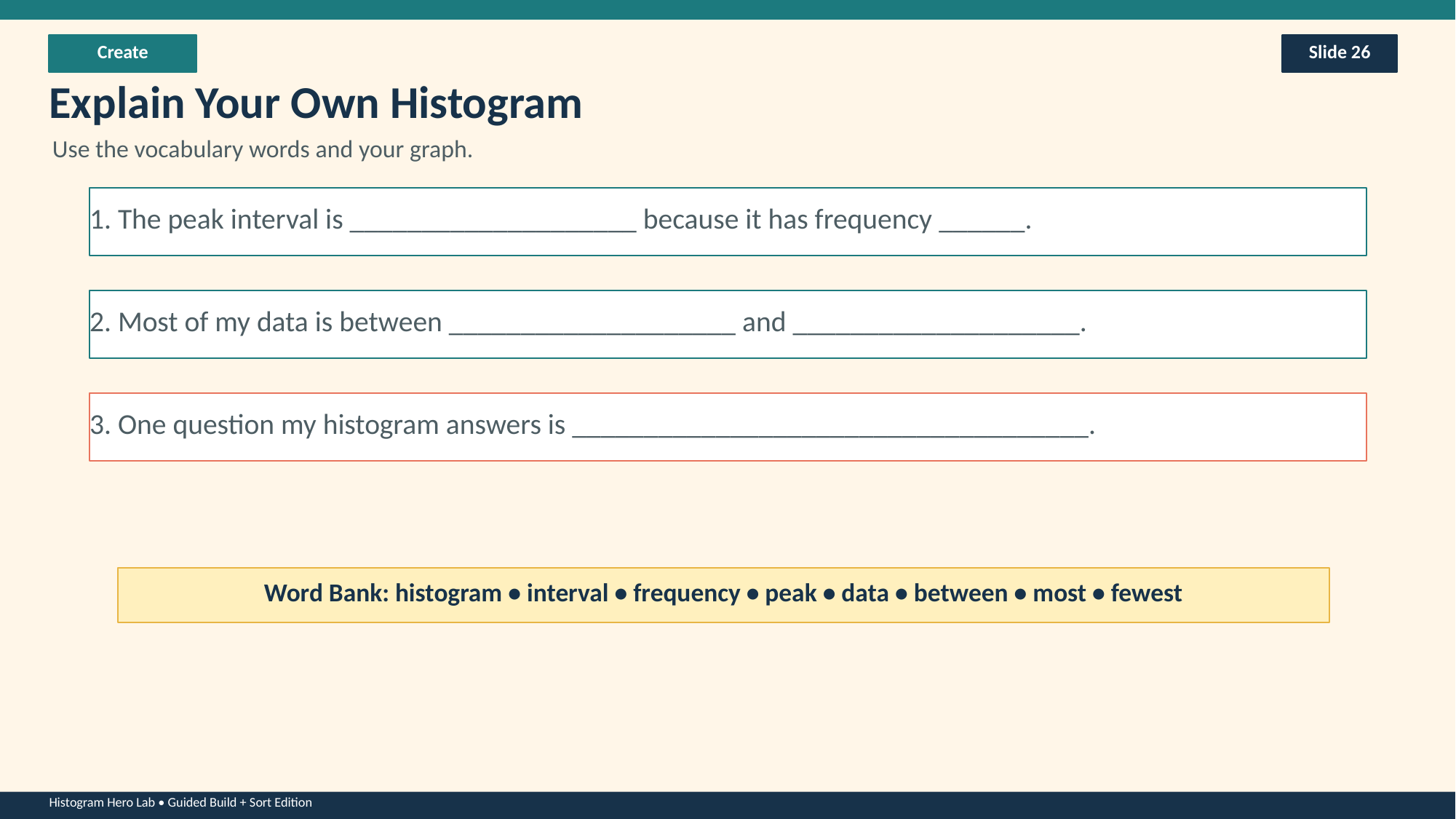

Create
Slide 26
Explain Your Own Histogram
Use the vocabulary words and your graph.
1. The peak interval is ____________________ because it has frequency ______.
2. Most of my data is between ____________________ and ____________________.
3. One question my histogram answers is ____________________________________.
Word Bank: histogram • interval • frequency • peak • data • between • most • fewest

Histogram Hero Lab • Guided Build + Sort Edition